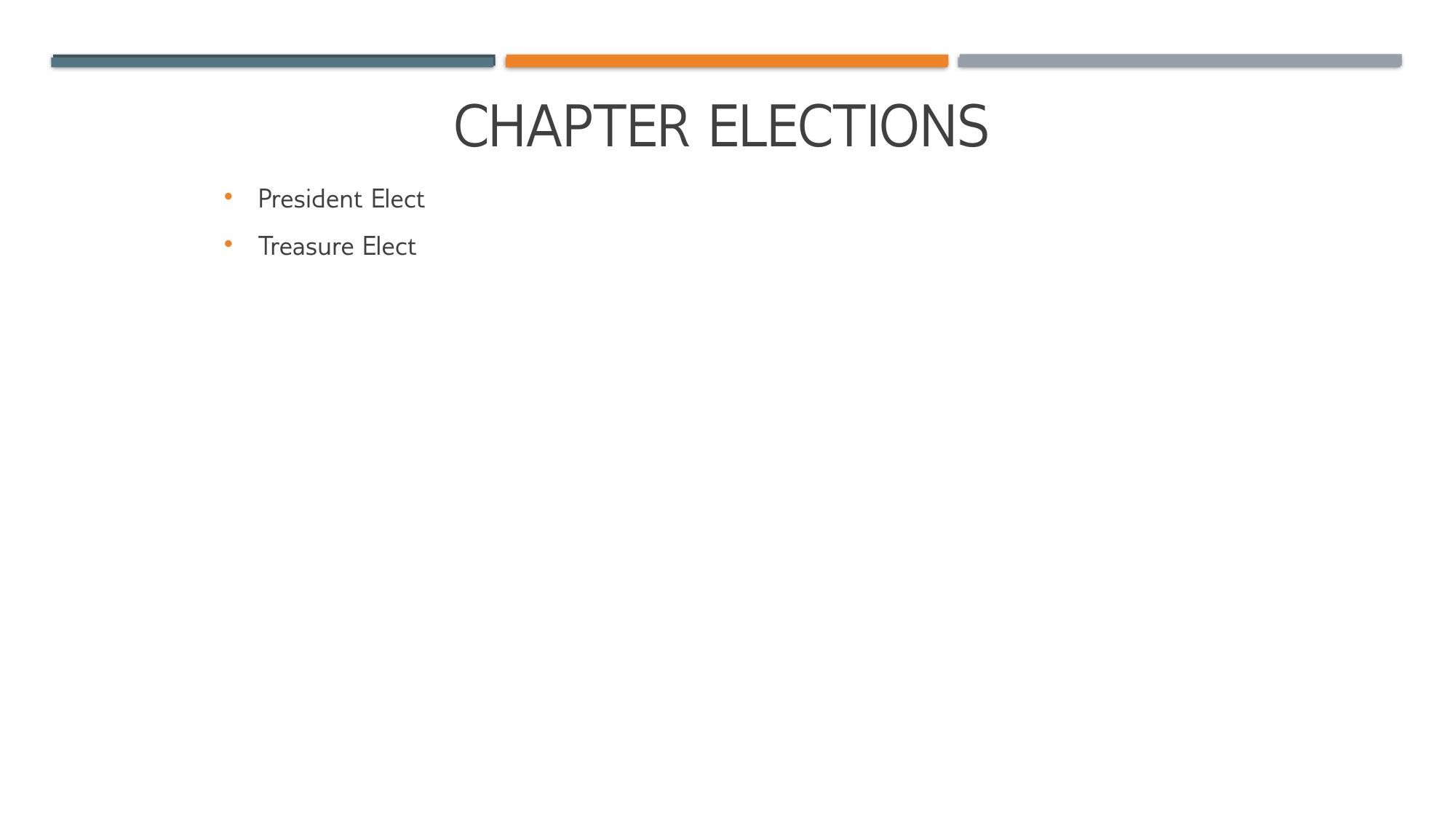

# Chapter Elections
President Elect
Treasure Elect